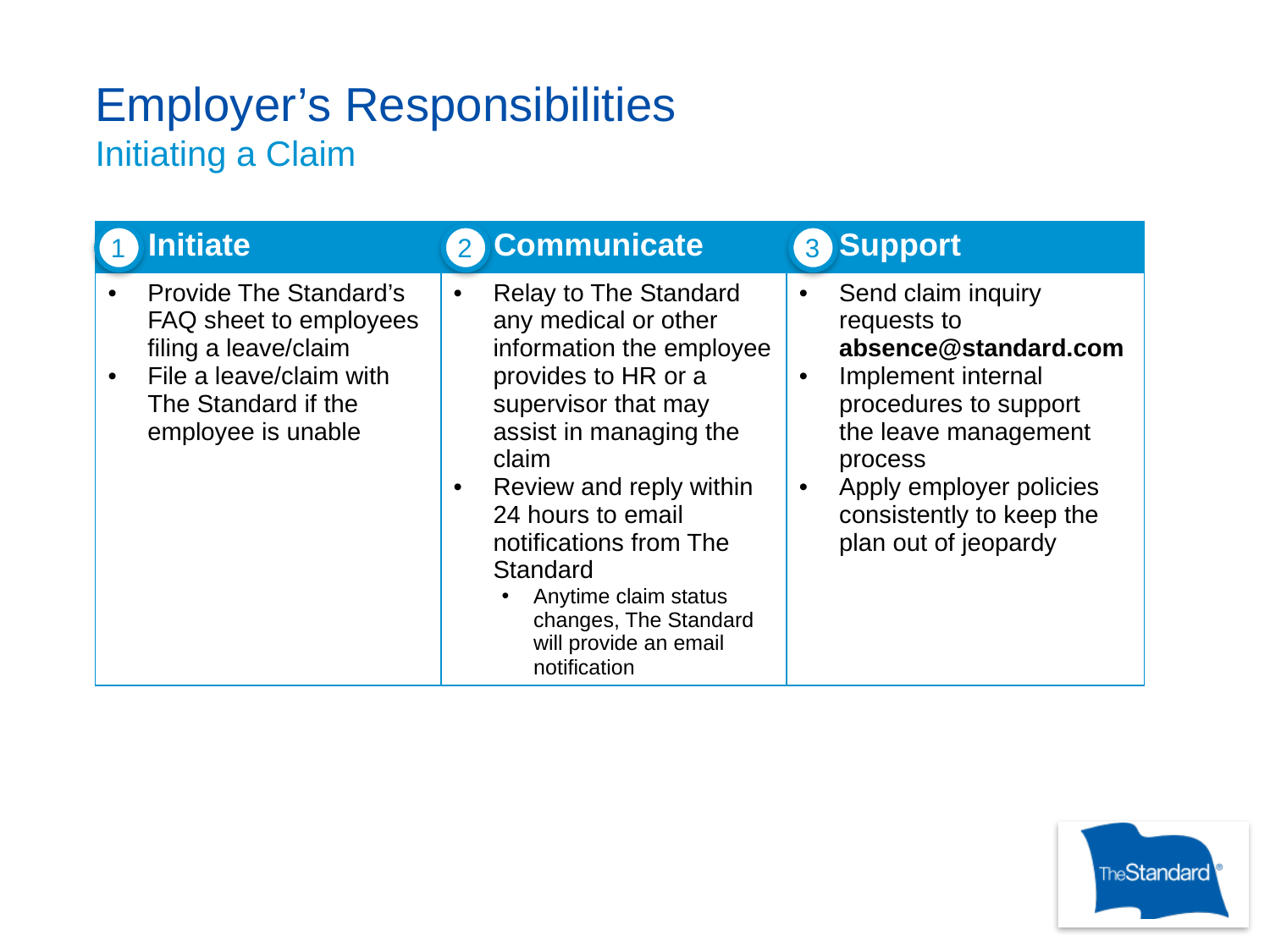

# Employer’s Responsibilities Initiating a Claim
| Initiate | Communicate | Support |
| --- | --- | --- |
| Provide The Standard’s FAQ sheet to employees filing a leave/claim File a leave/claim with The Standard if the employee is unable | Relay to The Standard any medical or other information the employee provides to HR or a supervisor that may assist in managing the claim Review and reply within 24 hours to email notifications from The Standard Anytime claim status changes, The Standard will provide an email notification | Send claim inquiry requests to absence@standard.com Implement internal procedures to support the leave management process Apply employer policies consistently to keep the plan out of jeopardy |
1

2

3